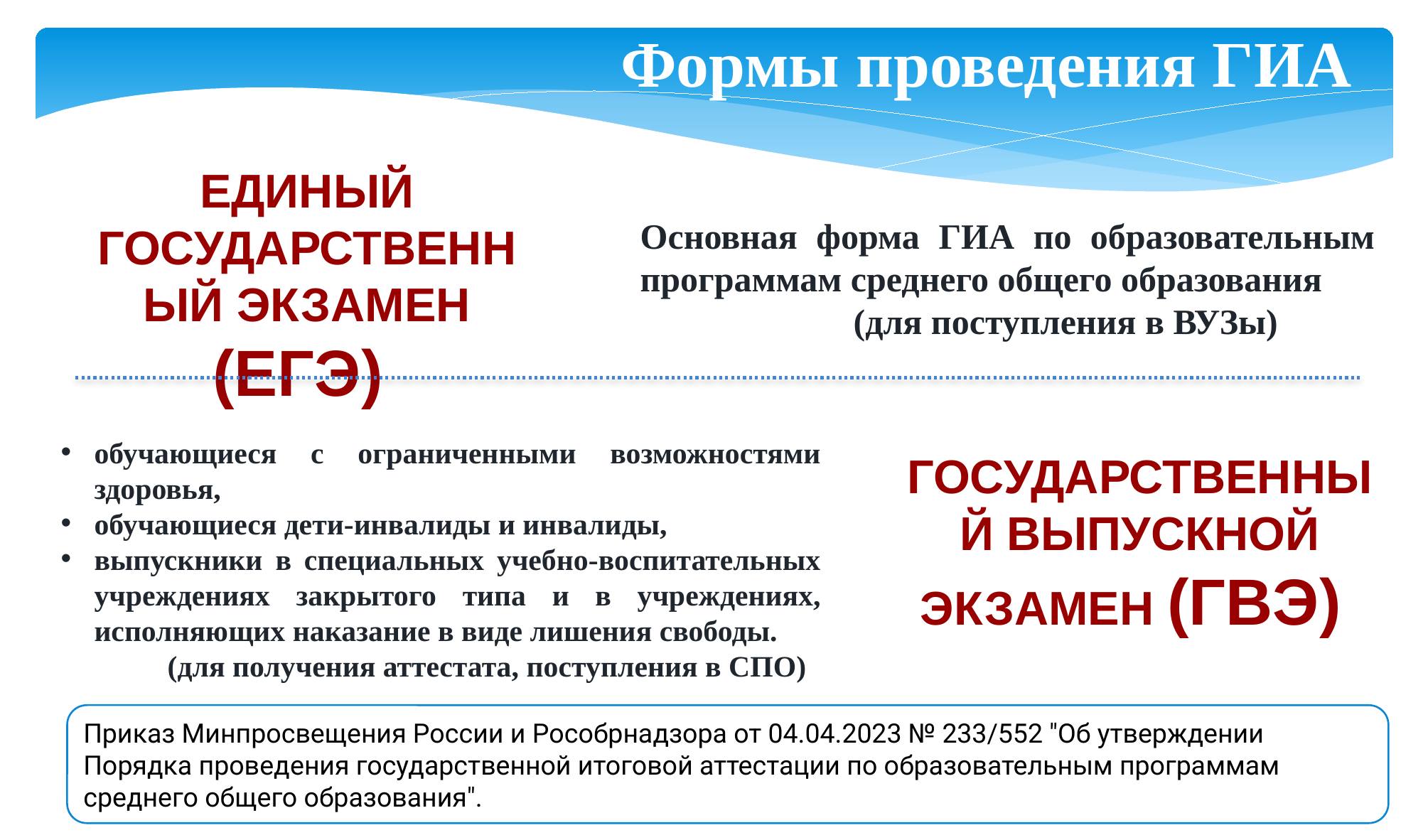

Формы проведения ГИА
Единый государственный экзамен (ЕГЭ)

Основная форма ГИА по образовательным программам среднего общего образования
		(для поступления в ВУЗы)
обучающиеся с ограниченными возможностями здоровья,
обучающиеся дети-инвалиды и инвалиды,
выпускники в специальных учебно-воспитательных учреждениях закрытого типа и в учреждениях, исполняющих наказание в виде лишения свободы.
	(для получения аттестата, поступления в СПО)
Государственный выпускной экзамен (ГВЭ)

Приказ Минпросвещения России и Рособрнадзора от 04.04.2023 № 233/552 "Об утверждении Порядка проведения государственной итоговой аттестации по образовательным программам среднего общего образования".
3